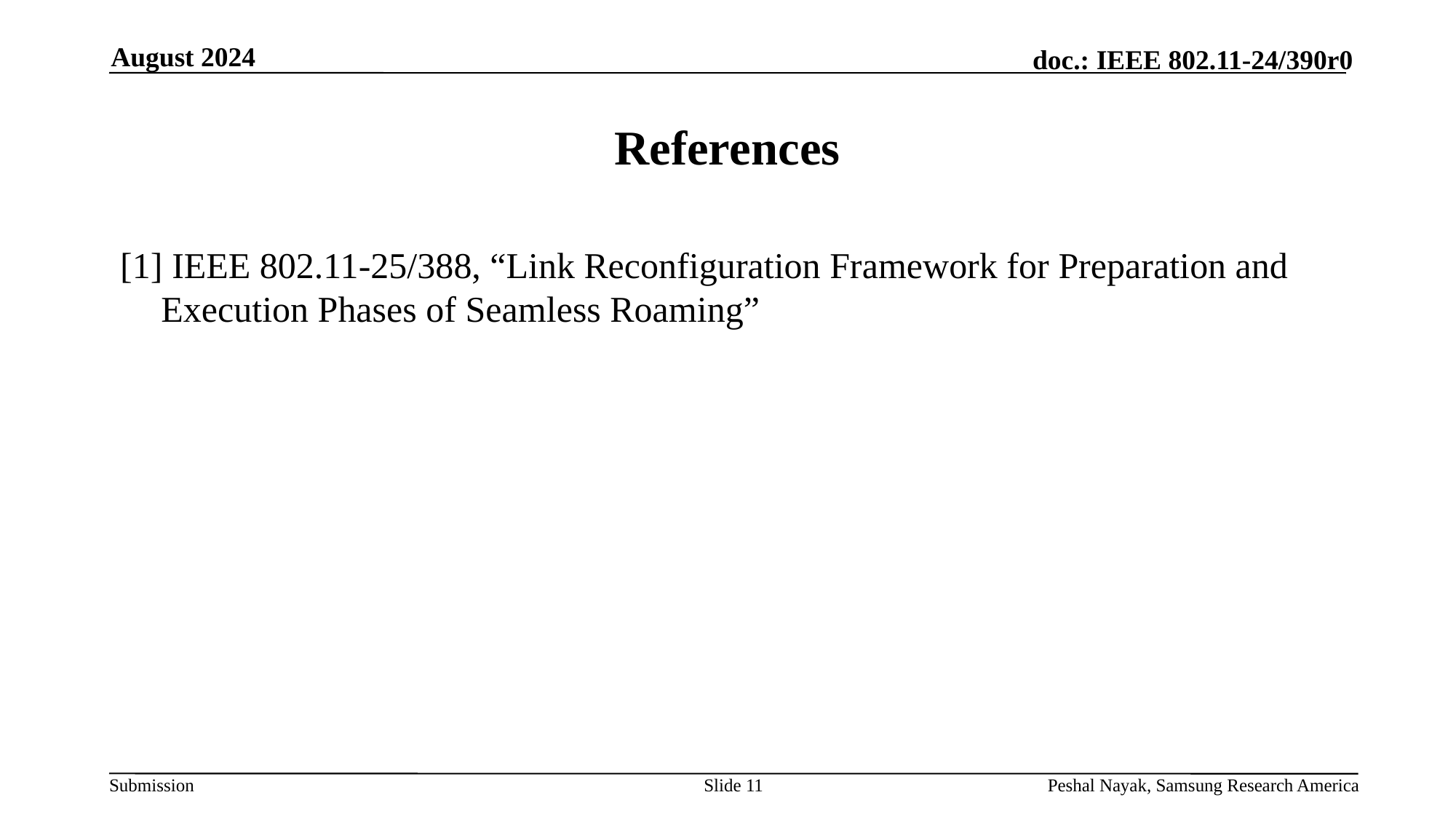

August 2024
# References
[1] IEEE 802.11-25/388, “Link Reconfiguration Framework for Preparation and Execution Phases of Seamless Roaming”
Slide 11
Peshal Nayak, Samsung Research America